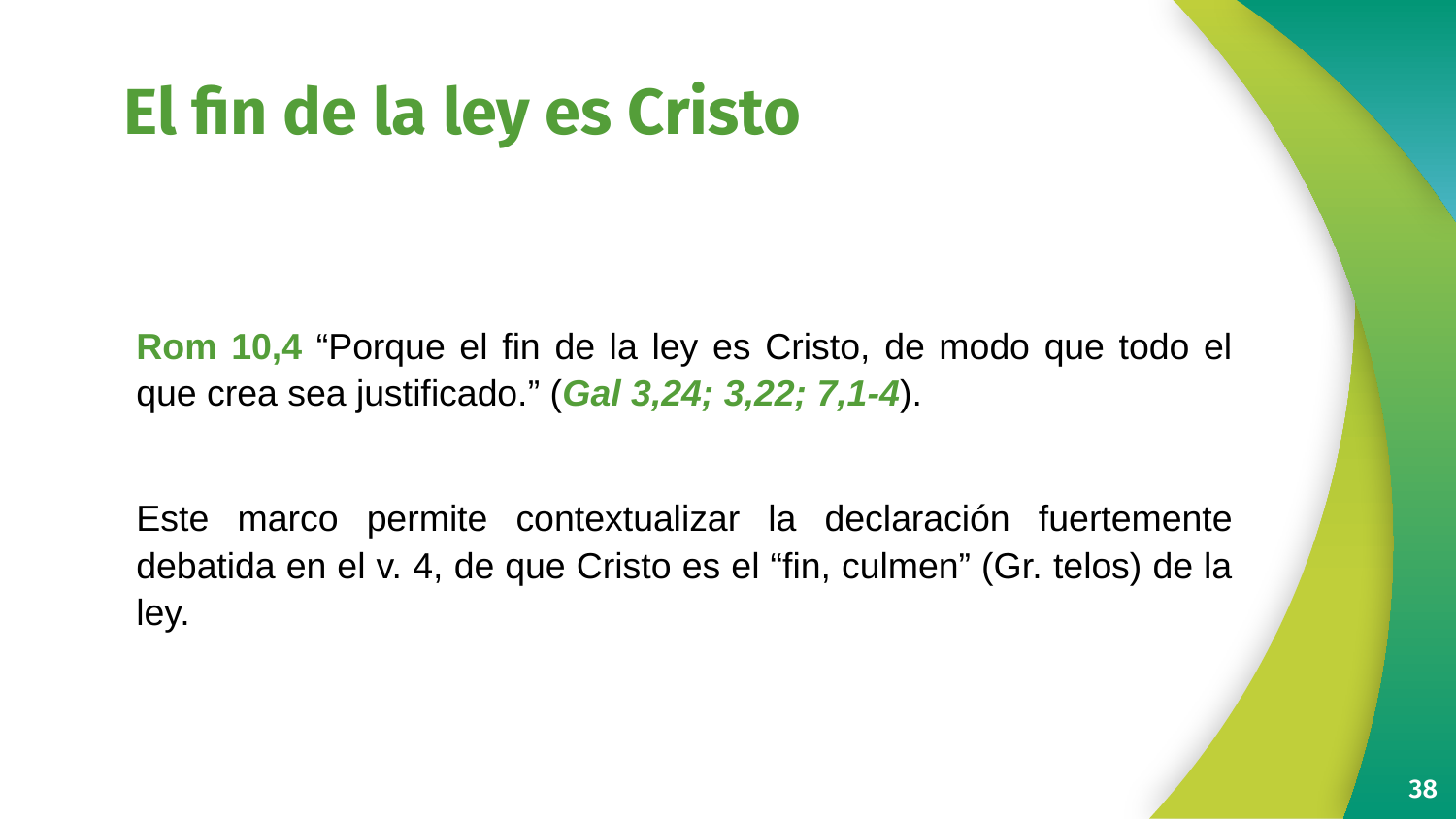

# El fin de la ley es Cristo
Rom 10,4 “Porque el fin de la ley es Cristo, de modo que todo el que crea sea justificado.” (Gal 3,24; 3,22; 7,1-4).

Este marco permite contextualizar la declaración fuertemente debatida en el v. 4, de que Cristo es el “fin, culmen” (Gr. telos) de la ley.
38